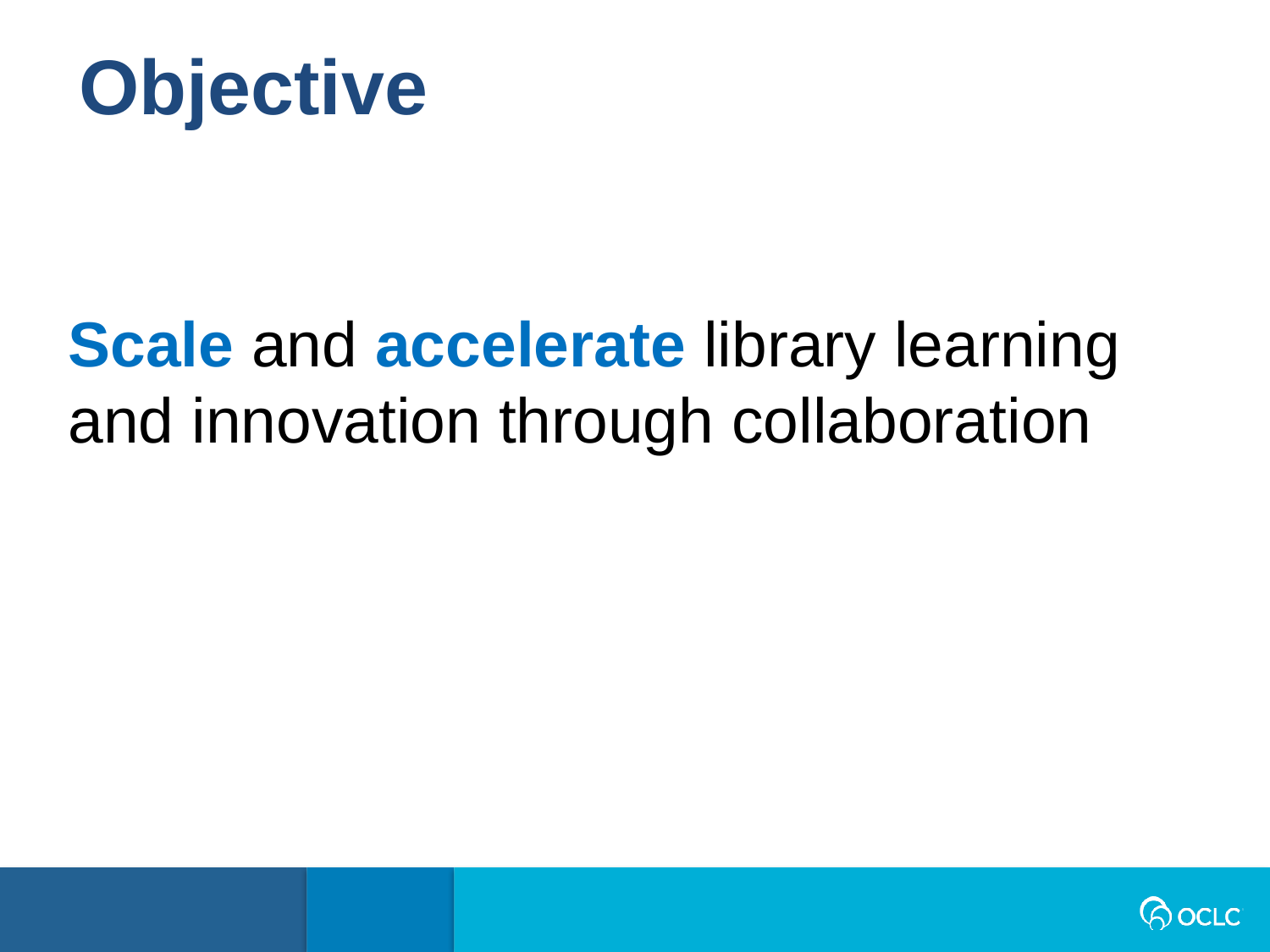

Objective
Scale and accelerate library learning and innovation through collaboration